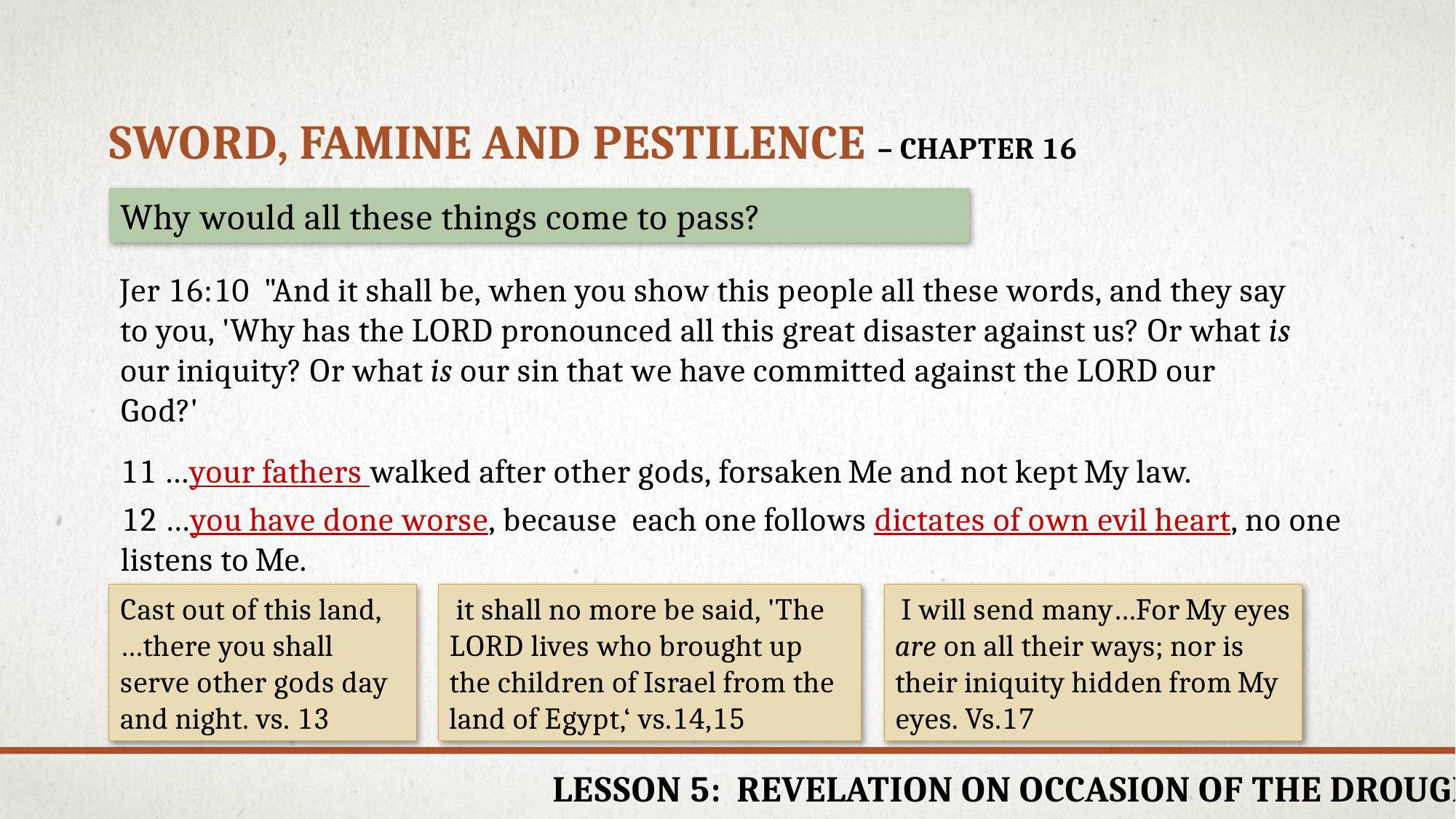

# Sword, famine and pestilence – chapter 16
Why would all these things come to pass?
Jer 16:10  "And it shall be, when you show this people all these words, and they say to you, 'Why has the LORD pronounced all this great disaster against us? Or what is our iniquity? Or what is our sin that we have committed against the LORD our God?'
11 …your fathers walked after other gods, forsaken Me and not kept My law.
12 …you have done worse, because  each one follows dictates of own evil heart, no one listens to Me.
Cast out of this land,   …there you shall serve other gods day and night. vs. 13
 it shall no more be said, 'The LORD lives who brought up the children of Israel from the land of Egypt,‘ vs.14,15
 I will send many…For My eyes are on all their ways; nor is their iniquity hidden from My eyes. Vs.17
Lesson 5:  Revelation on occasion of the Drought